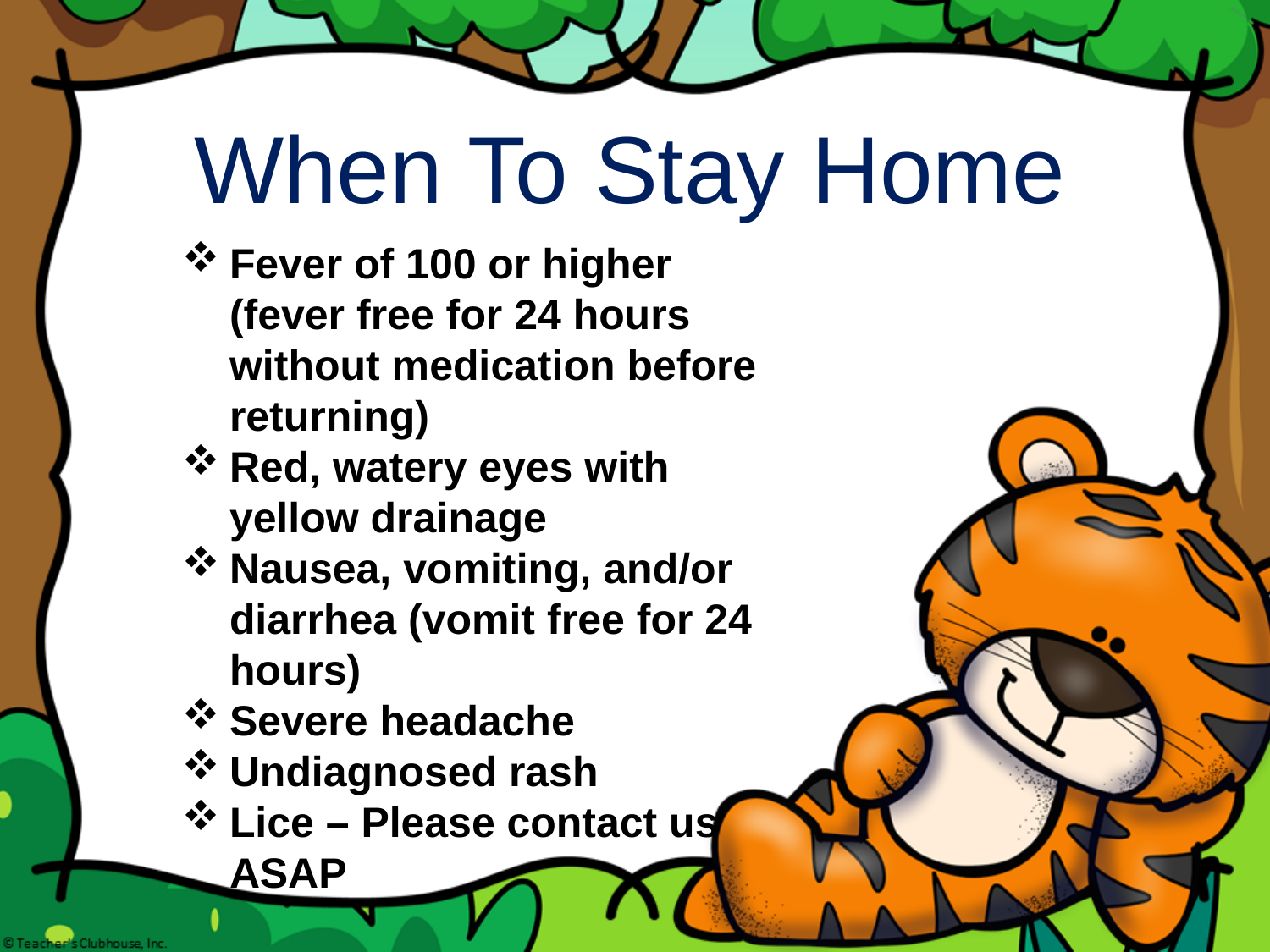

When To Stay Home
Fever of 100 or higher (fever free for 24 hours without medication before returning)
Red, watery eyes with yellow drainage
Nausea, vomiting, and/or diarrhea (vomit free for 24 hours)
Severe headache
Undiagnosed rash
Lice – Please contact us ASAP